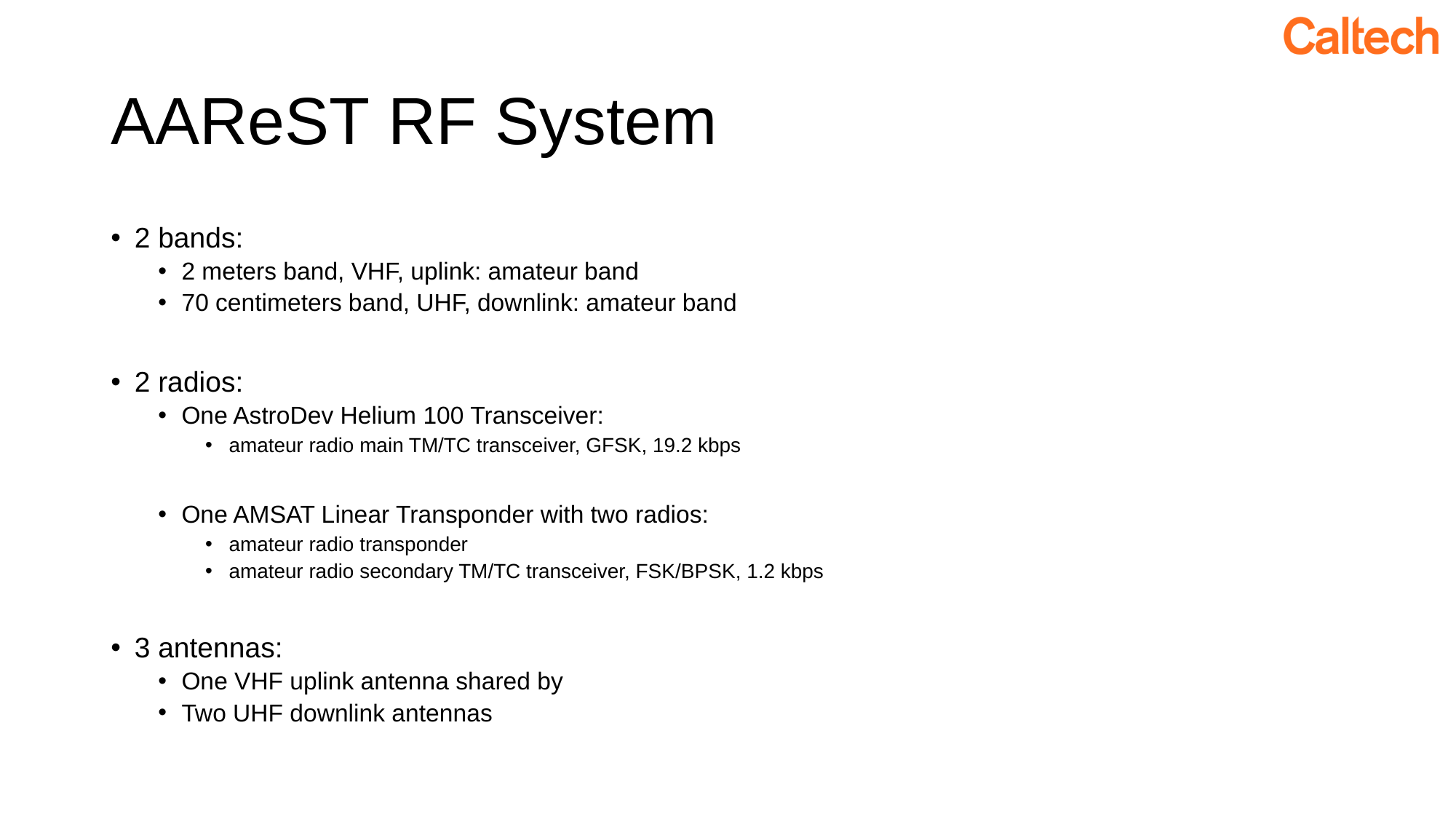

# AAReST RF System
2 bands:
2 meters band, VHF, uplink: amateur band
70 centimeters band, UHF, downlink: amateur band

2 radios:
One AstroDev Helium 100 Transceiver:
amateur radio main TM/TC transceiver, GFSK, 19.2 kbps

One AMSAT Linear Transponder with two radios:
amateur radio transponder
amateur radio secondary TM/TC transceiver, FSK/BPSK, 1.2 kbps

3 antennas:
One VHF uplink antenna shared by
Two UHF downlink antennas